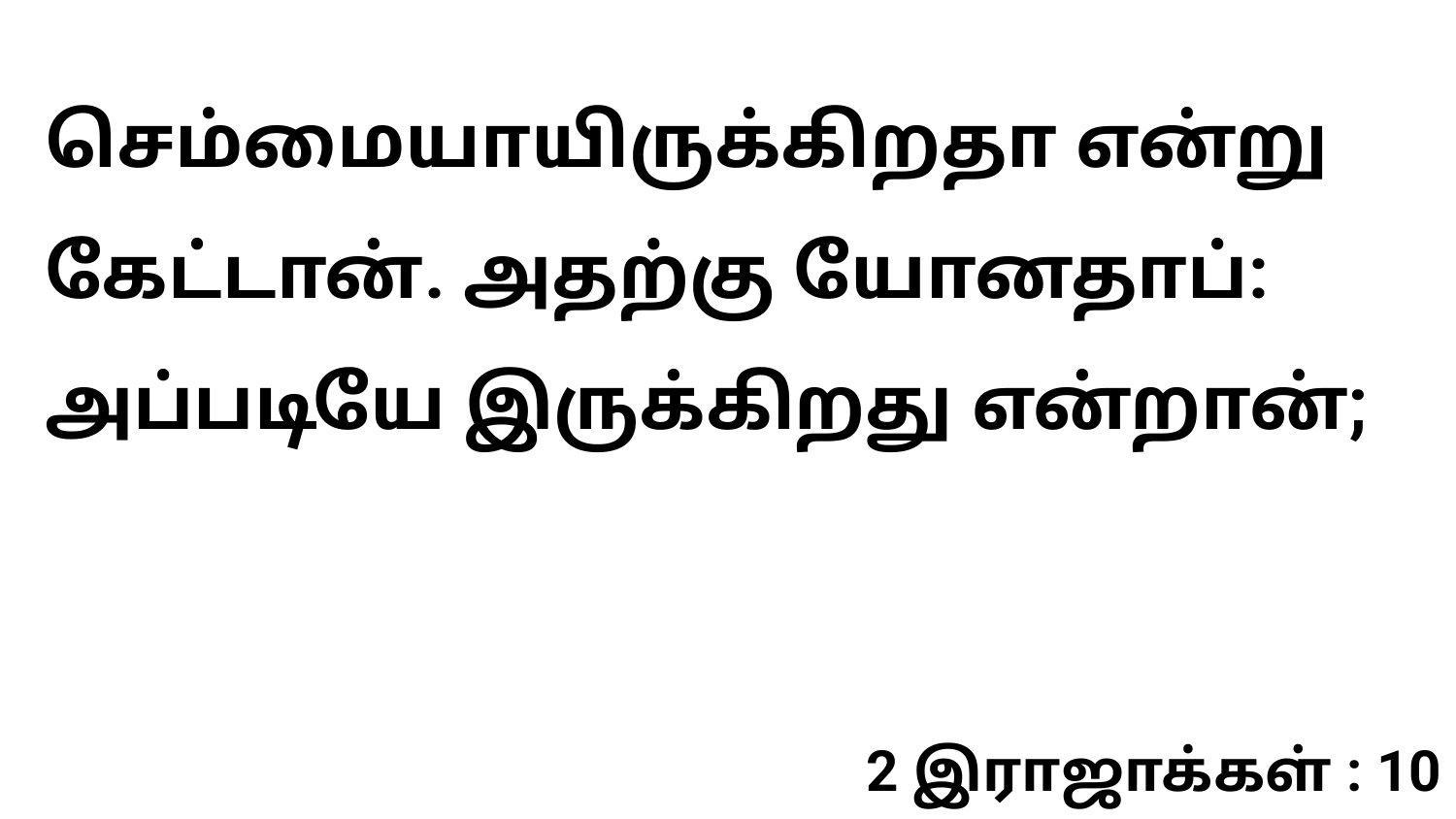

செம்மையாயிருக்கிறதா என்று கேட்டான். அதற்கு யோனதாப்: அப்படியே இருக்கிறது என்றான்;
2 இராஜாக்கள் : 10